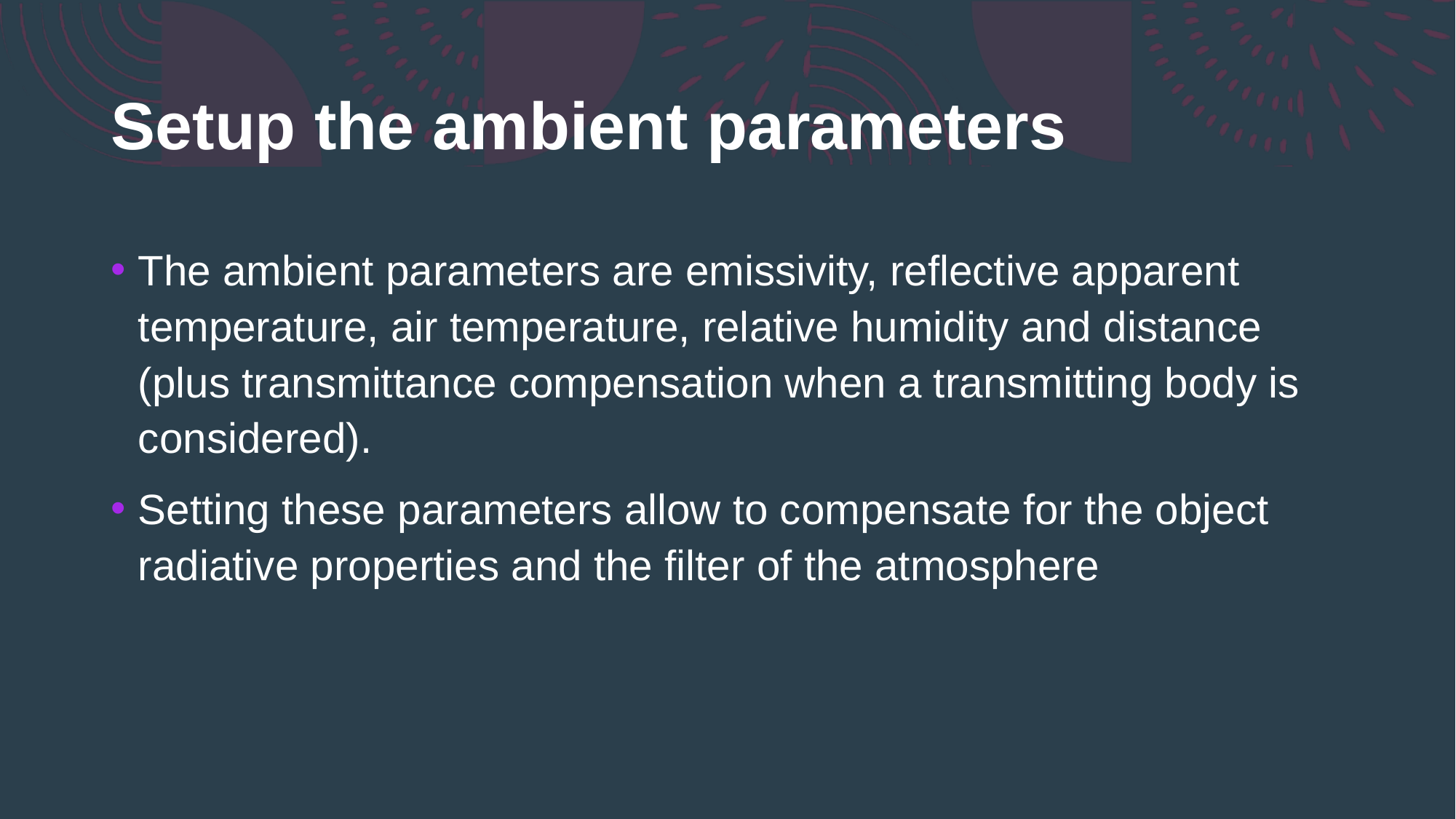

# Setup the ambient parameters
The ambient parameters are emissivity, reflective apparent temperature, air temperature, relative humidity and distance (plus transmittance compensation when a transmitting body is considered).
Setting these parameters allow to compensate for the object radiative properties and the filter of the atmosphere